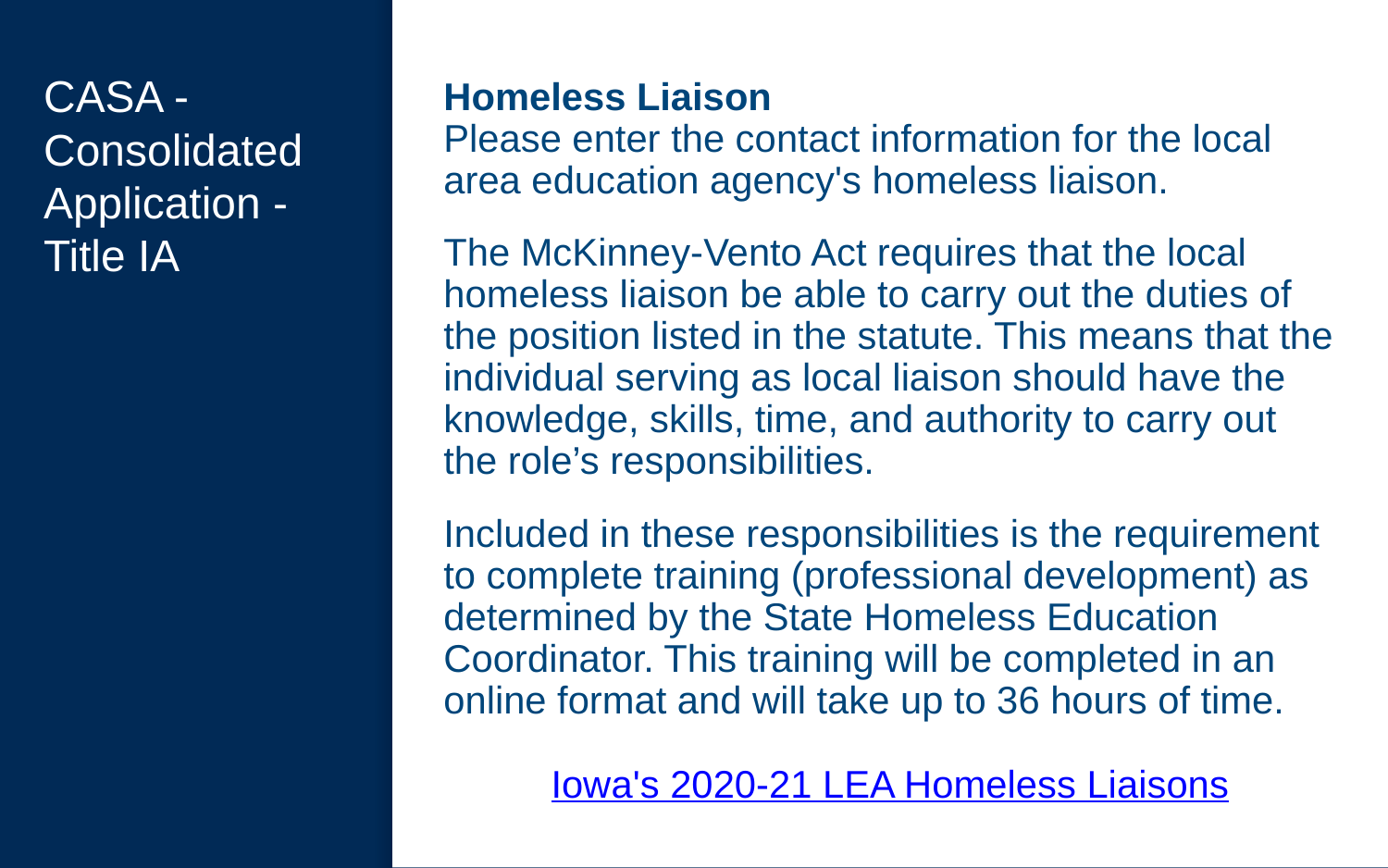

# CASA - Consolidated Application - Title IA
Homeless Liaison
Please enter the contact information for the local area education agency's homeless liaison.

The McKinney-Vento Act requires that the local homeless liaison be able to carry out the duties of the position listed in the statute. This means that the individual serving as local liaison should have the knowledge, skills, time, and authority to carry out the role’s responsibilities.

Included in these responsibilities is the requirement to complete training (professional development) as determined by the State Homeless Education Coordinator. This training will be completed in an online format and will take up to 36 hours of time.

Iowa's 2020-21 LEA Homeless Liaisons
15